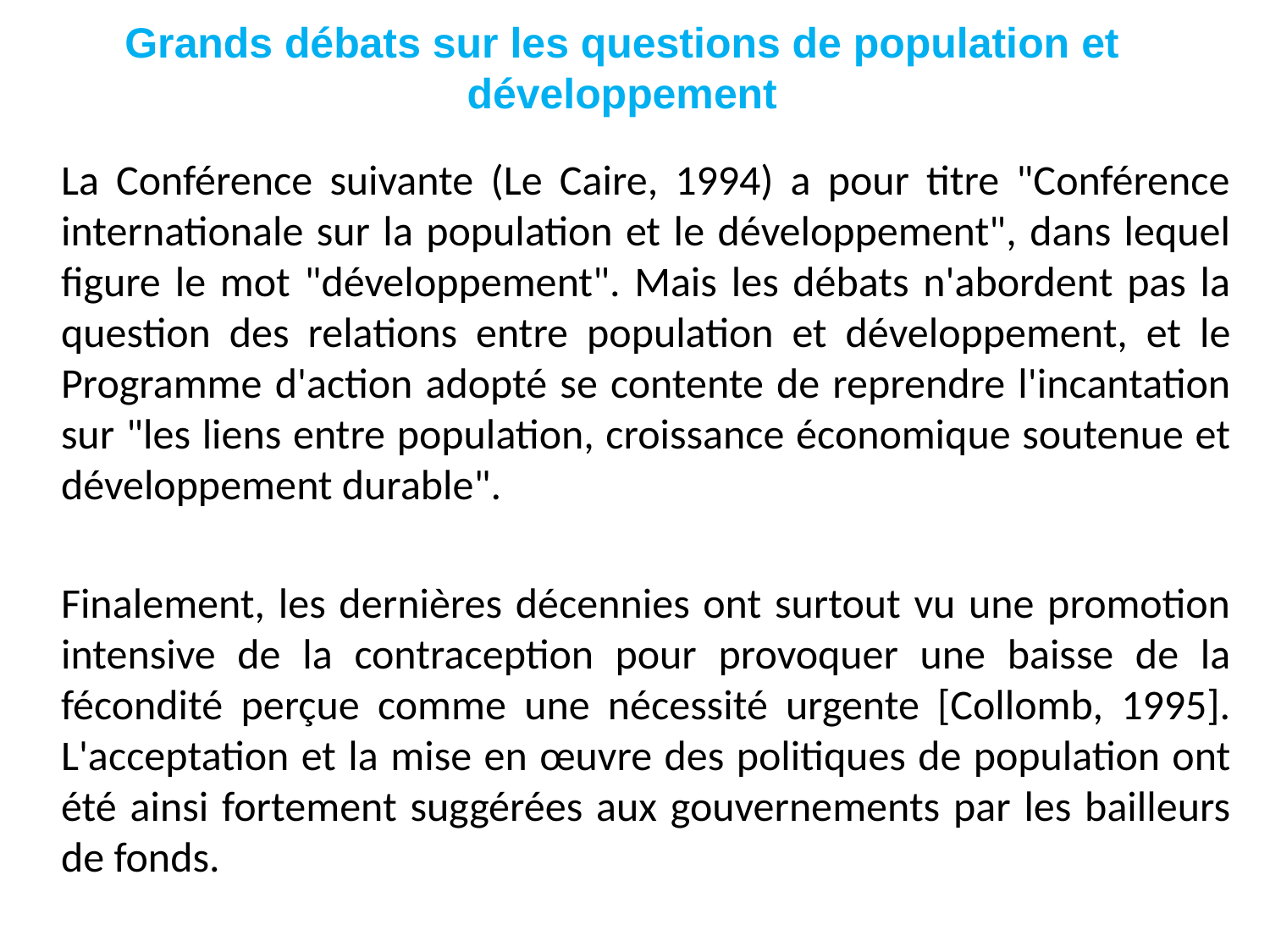

# Grands débats sur les questions de population et développement
La Conférence suivante (Le Caire, 1994) a pour titre "Conférence internationale sur la population et le développement", dans lequel figure le mot "développement". Mais les débats n'abordent pas la question des relations entre population et développement, et le Programme d'action adopté se contente de reprendre l'incantation sur "les liens entre population, croissance économique soutenue et développement durable".

Finalement, les dernières décennies ont surtout vu une promotion intensive de la contraception pour provoquer une baisse de la fécondité perçue comme une nécessité urgente [Collomb, 1995]. L'acceptation et la mise en œuvre des politiques de population ont été ainsi fortement suggérées aux gouvernements par les bailleurs de fonds.